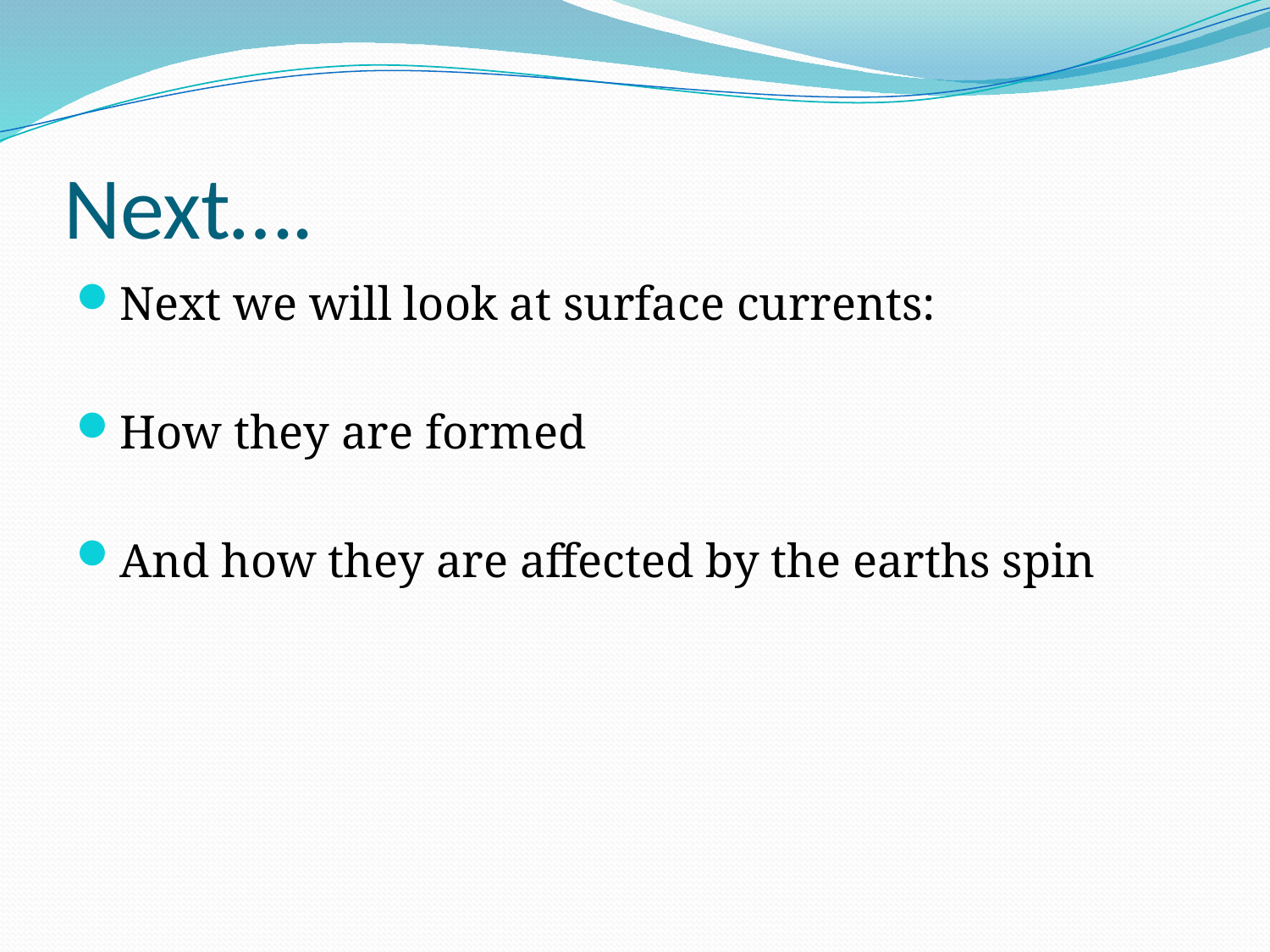

# Next….
Next we will look at surface currents:

How they are formed

And how they are affected by the earths spin